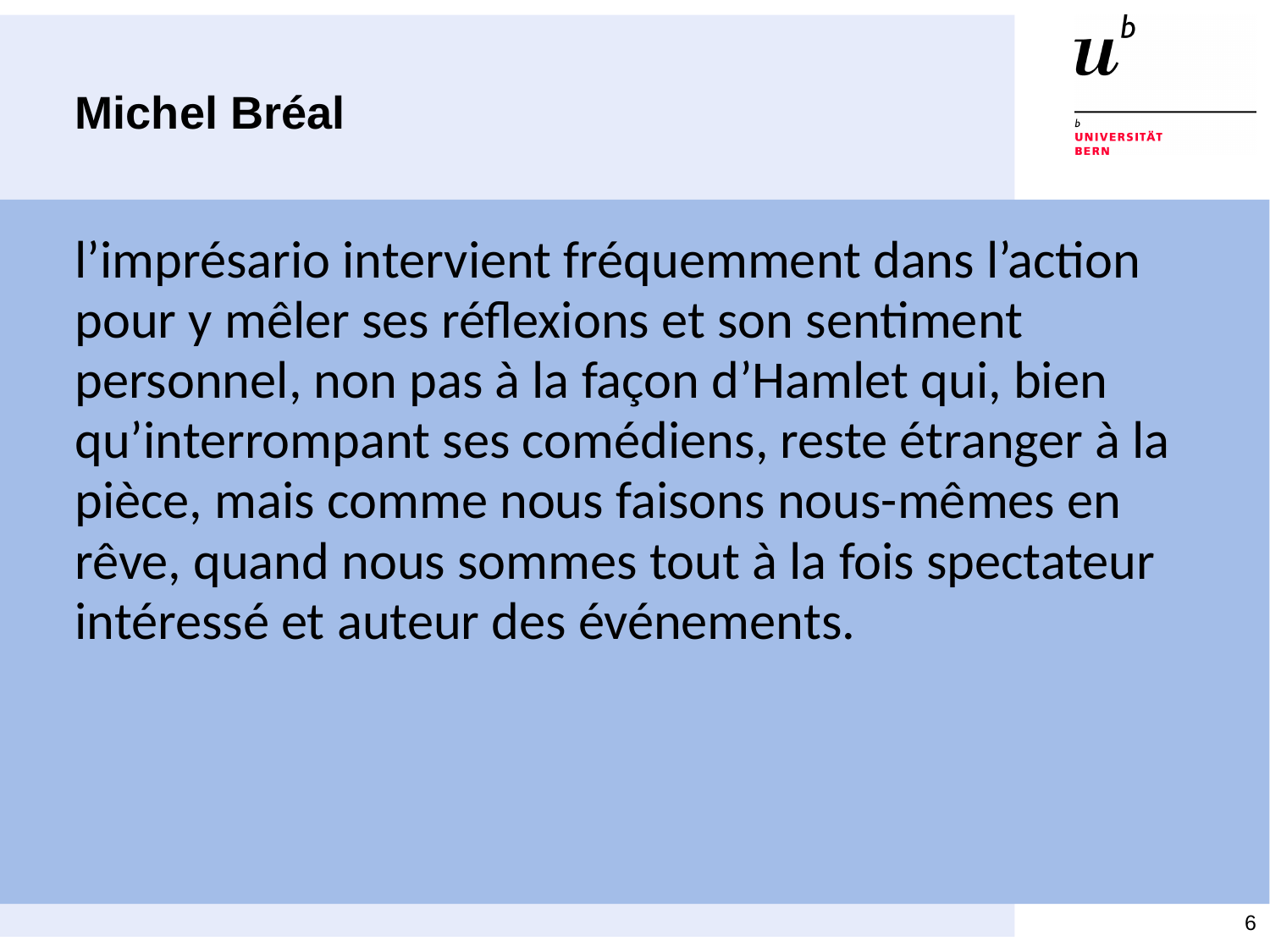

# Michel Bréal
l’imprésario intervient fréquemment dans l’action pour y mêler ses réflexions et son sentiment personnel, non pas à la façon d’Hamlet qui, bien qu’interrompant ses comédiens, reste étranger à la pièce, mais comme nous faisons nous-mêmes en rêve, quand nous sommes tout à la fois spectateur intéressé et auteur des événements.
6